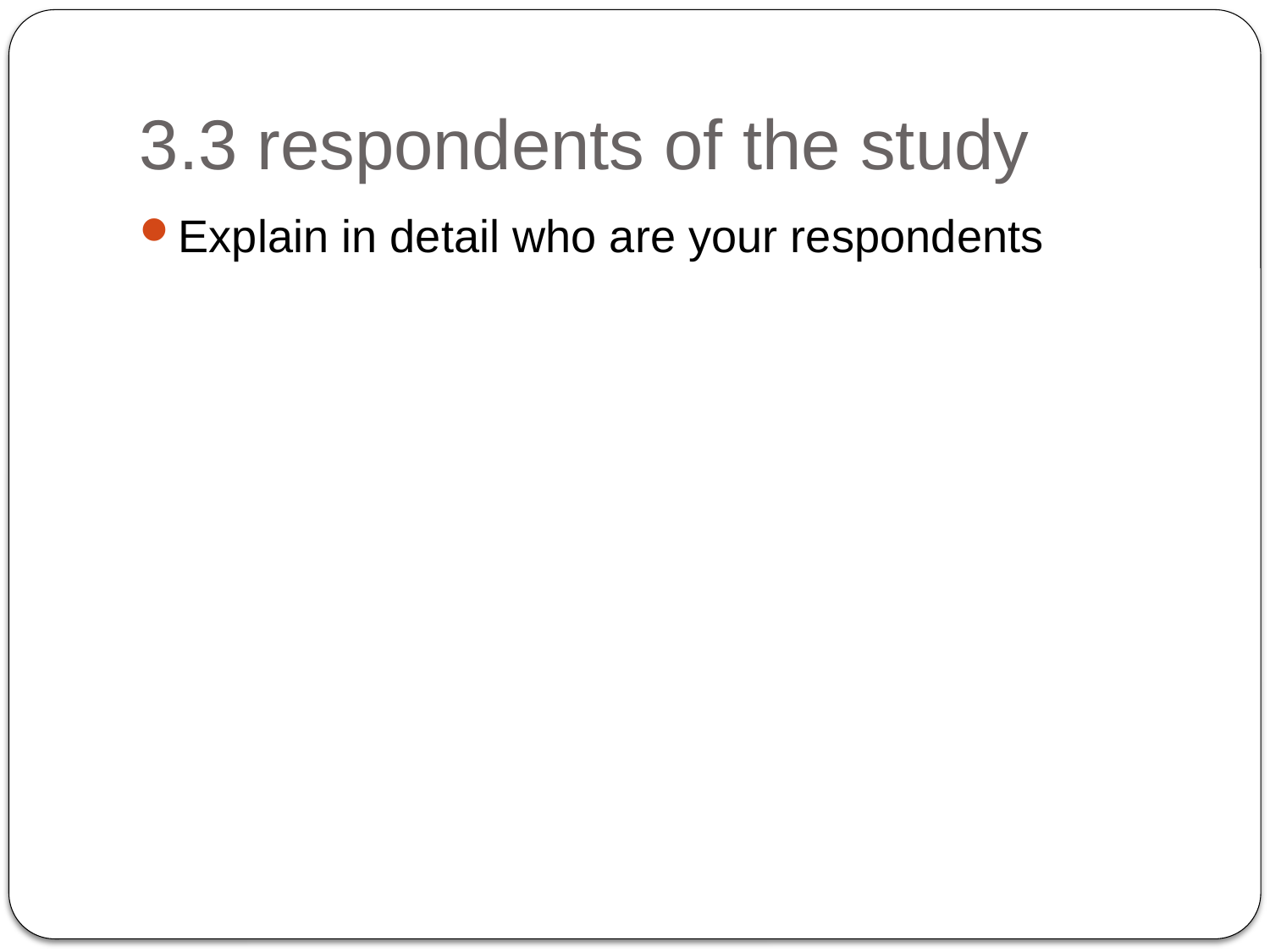

# 3.3 respondents of the study
Explain in detail who are your respondents